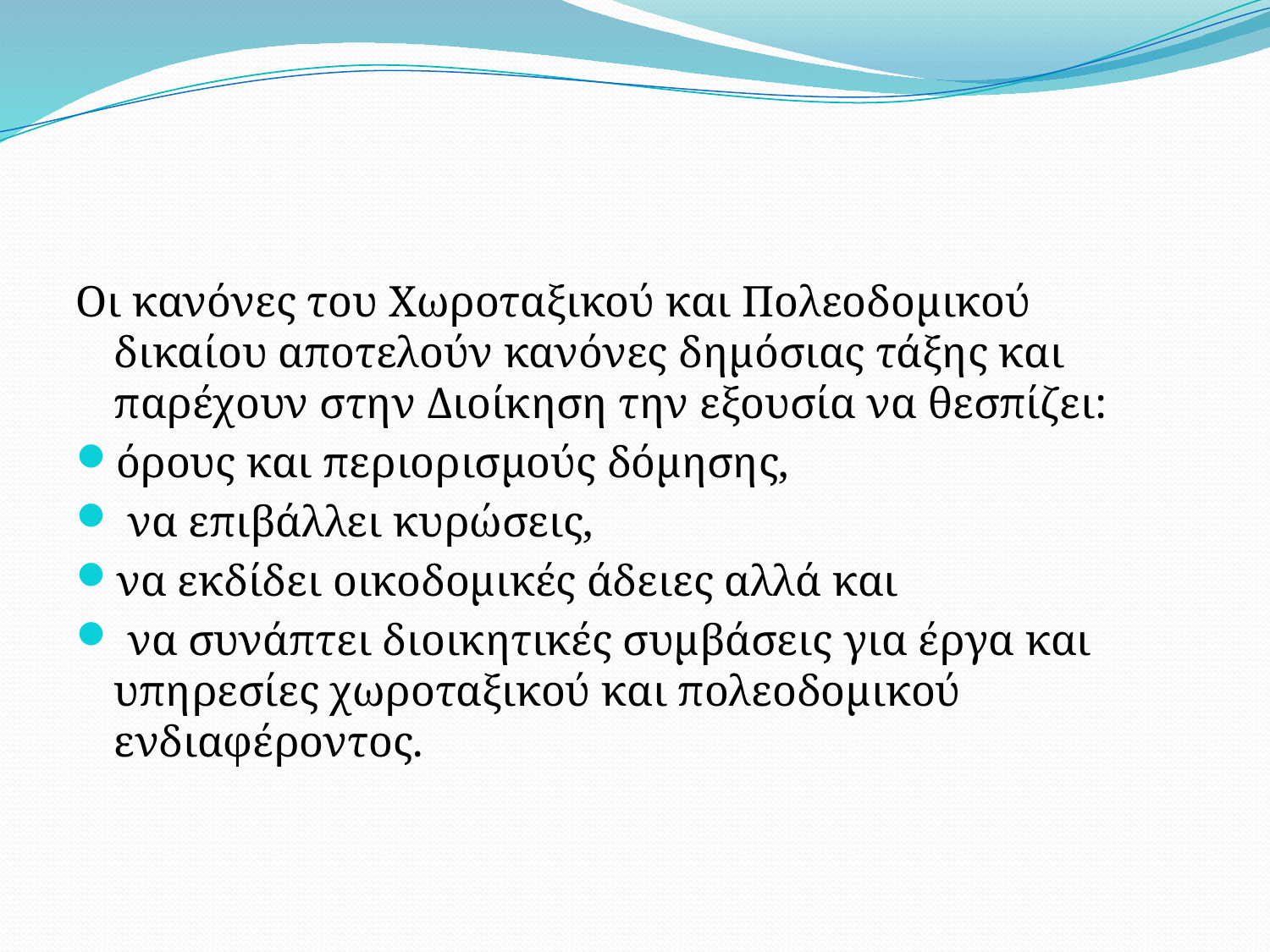

#
Οι κανόνες του Χωροταξικού και Πολεοδομικού δικαίου αποτελούν κανόνες δημόσιας τάξης και παρέχουν στην Διοίκηση την εξουσία να θεσπίζει:
όρους και περιορισμούς δόμησης,
 να επιβάλλει κυρώσεις,
να εκδίδει οικοδομικές άδειες αλλά και
 να συνάπτει διοικητικές συμβάσεις για έργα και υπηρεσίες χωροταξικού και πολεοδομικού ενδιαφέροντος.